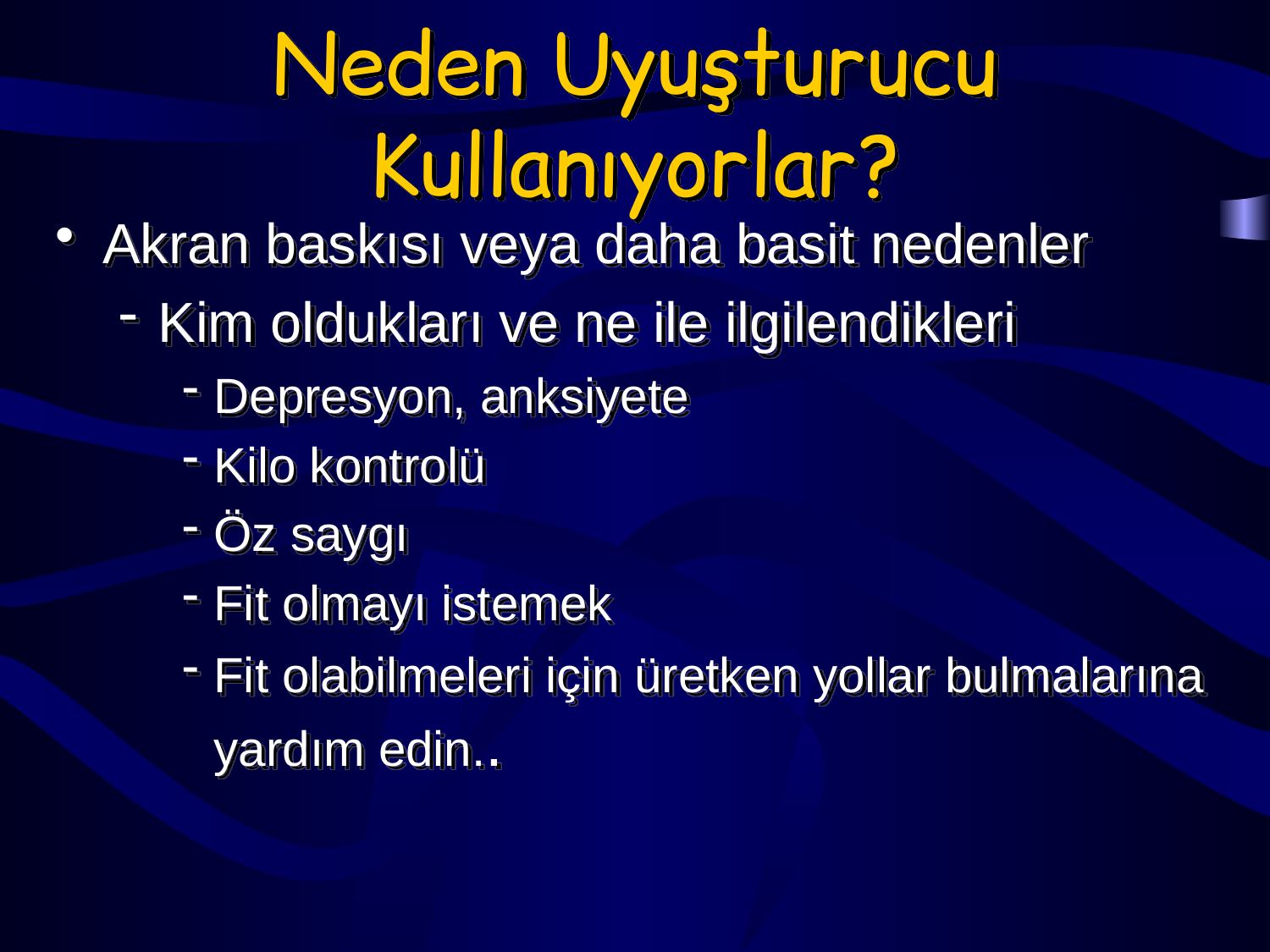

# Neden Uyuşturucu Kullanıyorlar?
Akran baskısı veya daha basit nedenler
Kim oldukları ve ne ile ilgilendikleri
Depresyon, anksiyete
Kilo kontrolü
Öz saygı
Fit olmayı istemek
Fit olabilmeleri için üretken yollar bulmalarına yardım edin..